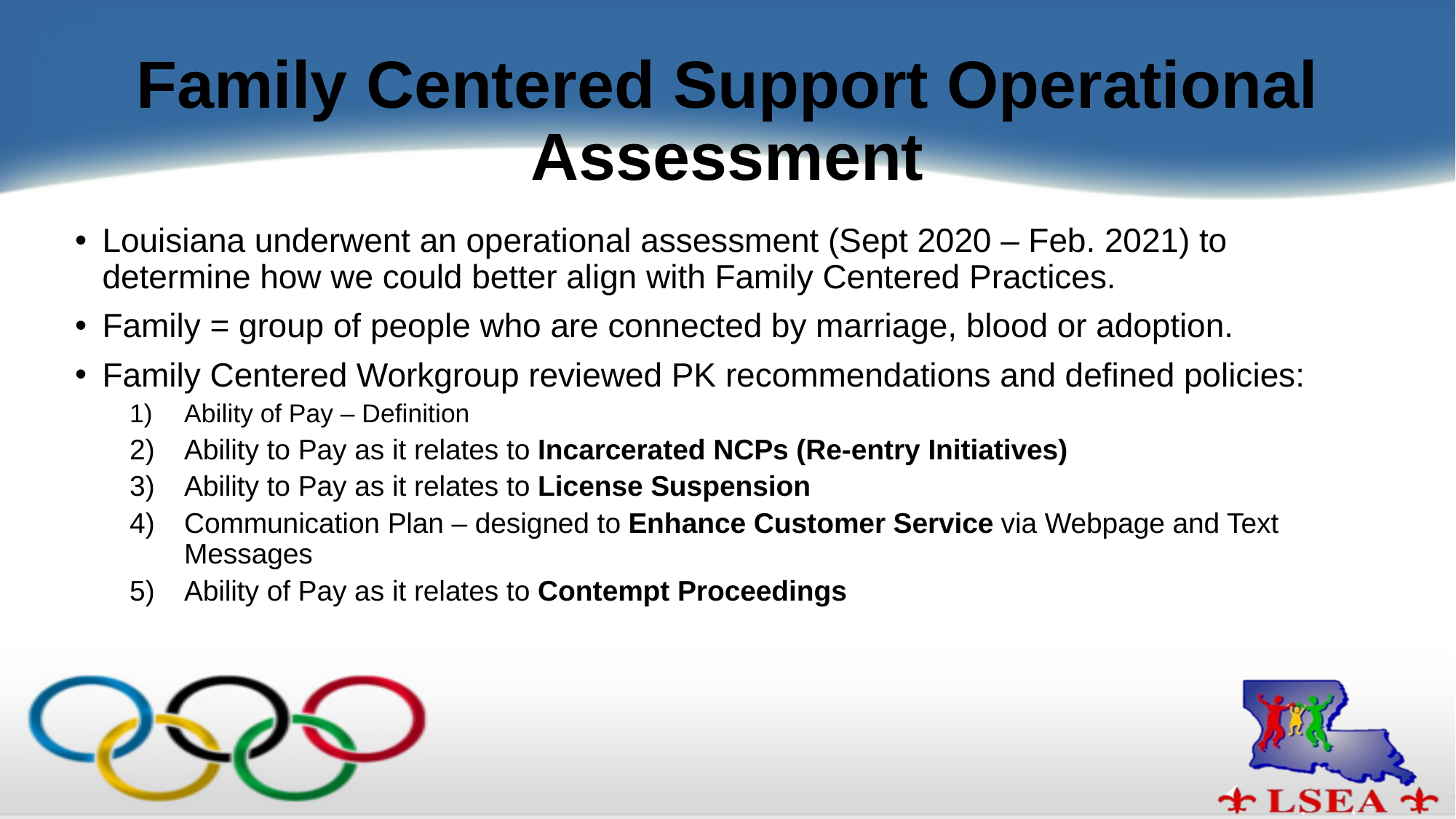

# Family Centered Support Operational Assessment
Louisiana underwent an operational assessment (Sept 2020 – Feb. 2021) to determine how we could better align with Family Centered Practices.
Family = group of people who are connected by marriage, blood or adoption.
Family Centered Workgroup reviewed PK recommendations and defined policies:
Ability of Pay – Definition
Ability to Pay as it relates to Incarcerated NCPs (Re-entry Initiatives)
Ability to Pay as it relates to License Suspension
Communication Plan – designed to Enhance Customer Service via Webpage and Text Messages
Ability of Pay as it relates to Contempt Proceedings